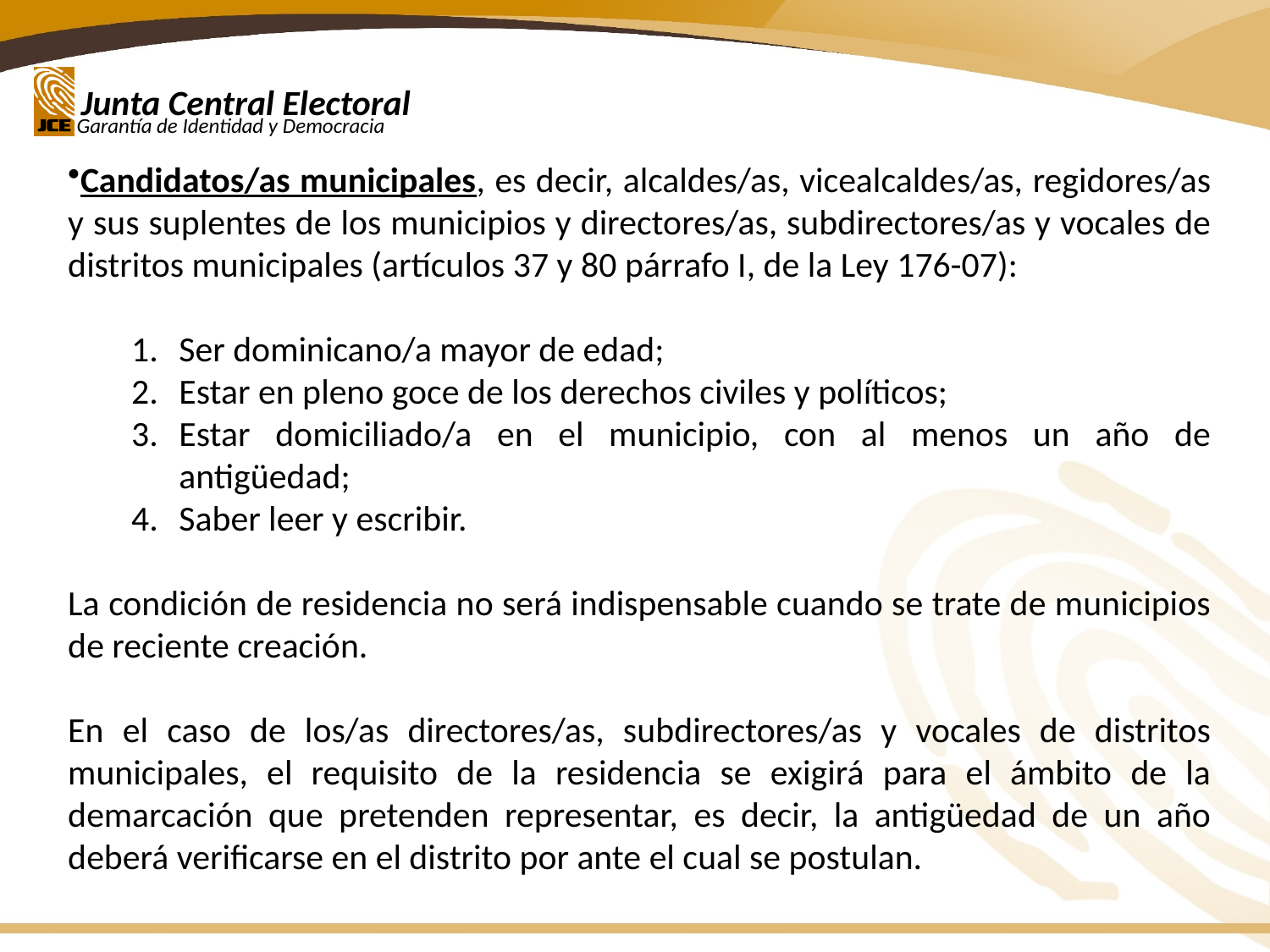

Candidatos/as municipales, es decir, alcaldes/as, vicealcaldes/as, regidores/as y sus suplentes de los municipios y directores/as, subdirectores/as y vocales de distritos municipales (artículos 37 y 80 párrafo I, de la Ley 176-07):

Ser dominicano/a mayor de edad;
Estar en pleno goce de los derechos civiles y políticos;
Estar domiciliado/a en el municipio, con al menos un año de antigüedad;
Saber leer y escribir.

La condición de residencia no será indispensable cuando se trate de municipios de reciente creación.

En el caso de los/as directores/as, subdirectores/as y vocales de distritos municipales, el requisito de la residencia se exigirá para el ámbito de la demarcación que pretenden representar, es decir, la antigüedad de un año deberá verificarse en el distrito por ante el cual se postulan.